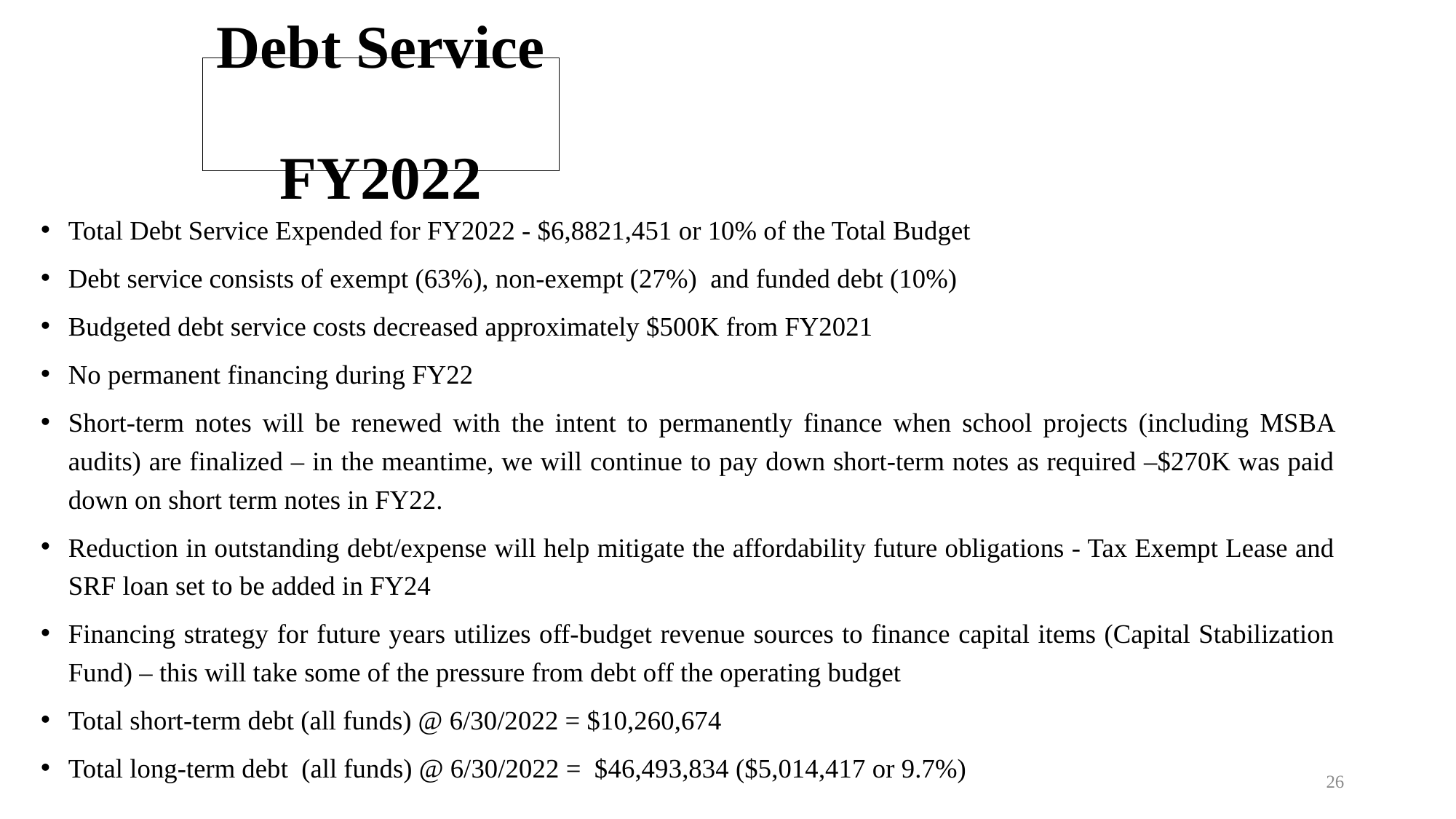

# Debt Service FY2022
Total Debt Service Expended for FY2022 - $6,8821,451 or 10% of the Total Budget
Debt service consists of exempt (63%), non-exempt (27%)  and funded debt (10%)
Budgeted debt service costs decreased approximately $500K from FY2021
No permanent financing during FY22
Short-term notes will be renewed with the intent to permanently finance when school projects (including MSBA audits) are finalized – in the meantime, we will continue to pay down short-term notes as required –$270K was paid down on short term notes in FY22.
Reduction in outstanding debt/expense will help mitigate the affordability future obligations - Tax Exempt Lease and SRF loan set to be added in FY24
Financing strategy for future years utilizes off-budget revenue sources to finance capital items (Capital Stabilization Fund) – this will take some of the pressure from debt off the operating budget
Total short-term debt (all funds) @ 6/30/2022 = $10,260,674
Total long-term debt  (all funds) @ 6/30/2022 =  $46,493,834 ($5,014,417 or 9.7%)
26